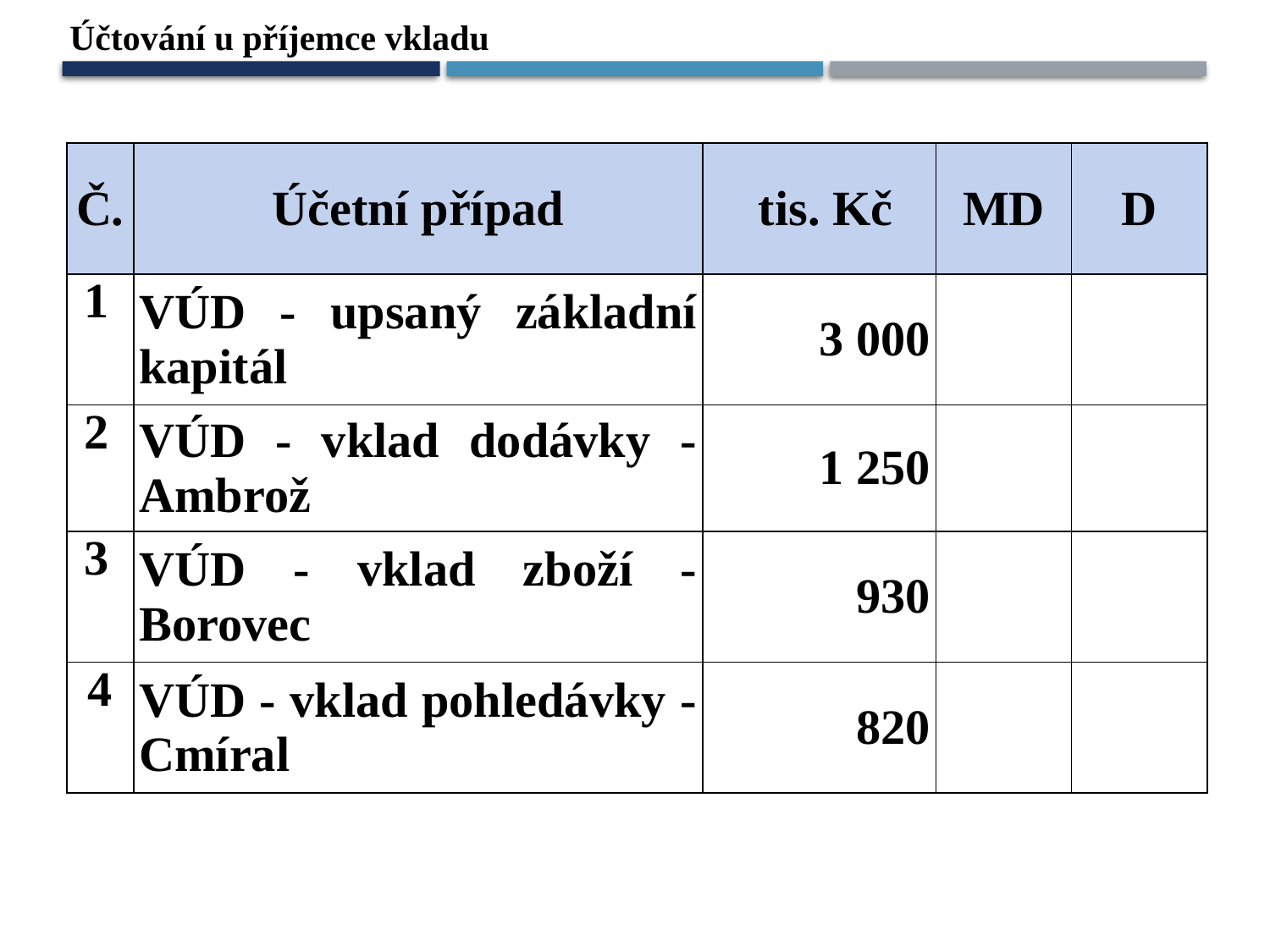

Účtování u příjemce vkladu
| Č. | Účetní případ | tis. Kč | MD | D |
| --- | --- | --- | --- | --- |
| 1 | VÚD - upsaný základní kapitál | 3 000 |  |  |
| 2 | VÚD - vklad dodávky - Ambrož | 1 250 |  |  |
| 3 | VÚD - vklad zboží - Borovec | 930 |  |  |
| 4 | VÚD - vklad pohledávky - Cmíral | 820 |  |  |